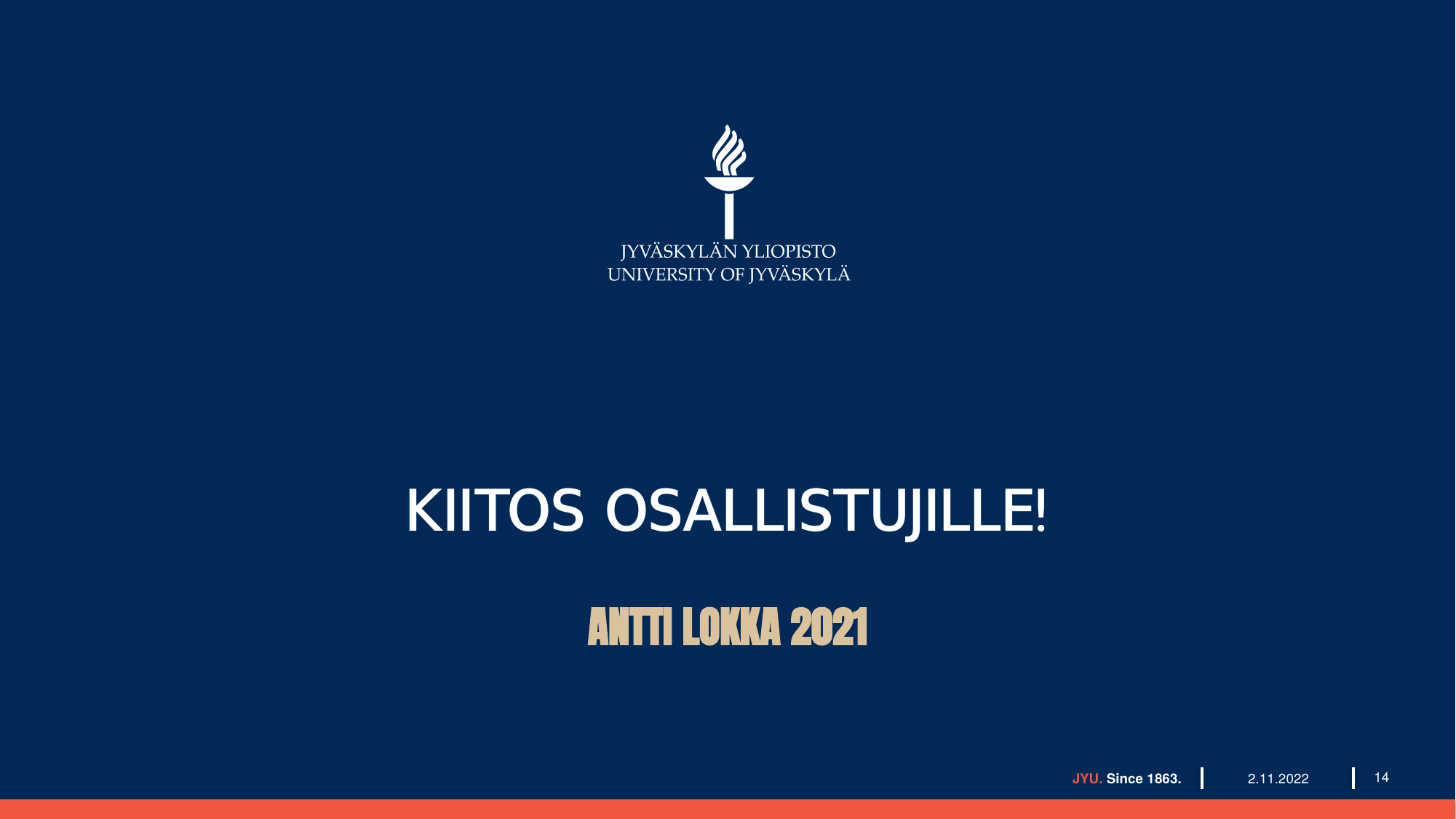

# KIITOS OSALLISTUJILLE!
ANTTI LOKKA 2021
2.11.2022
JYU. Since 1863.
14